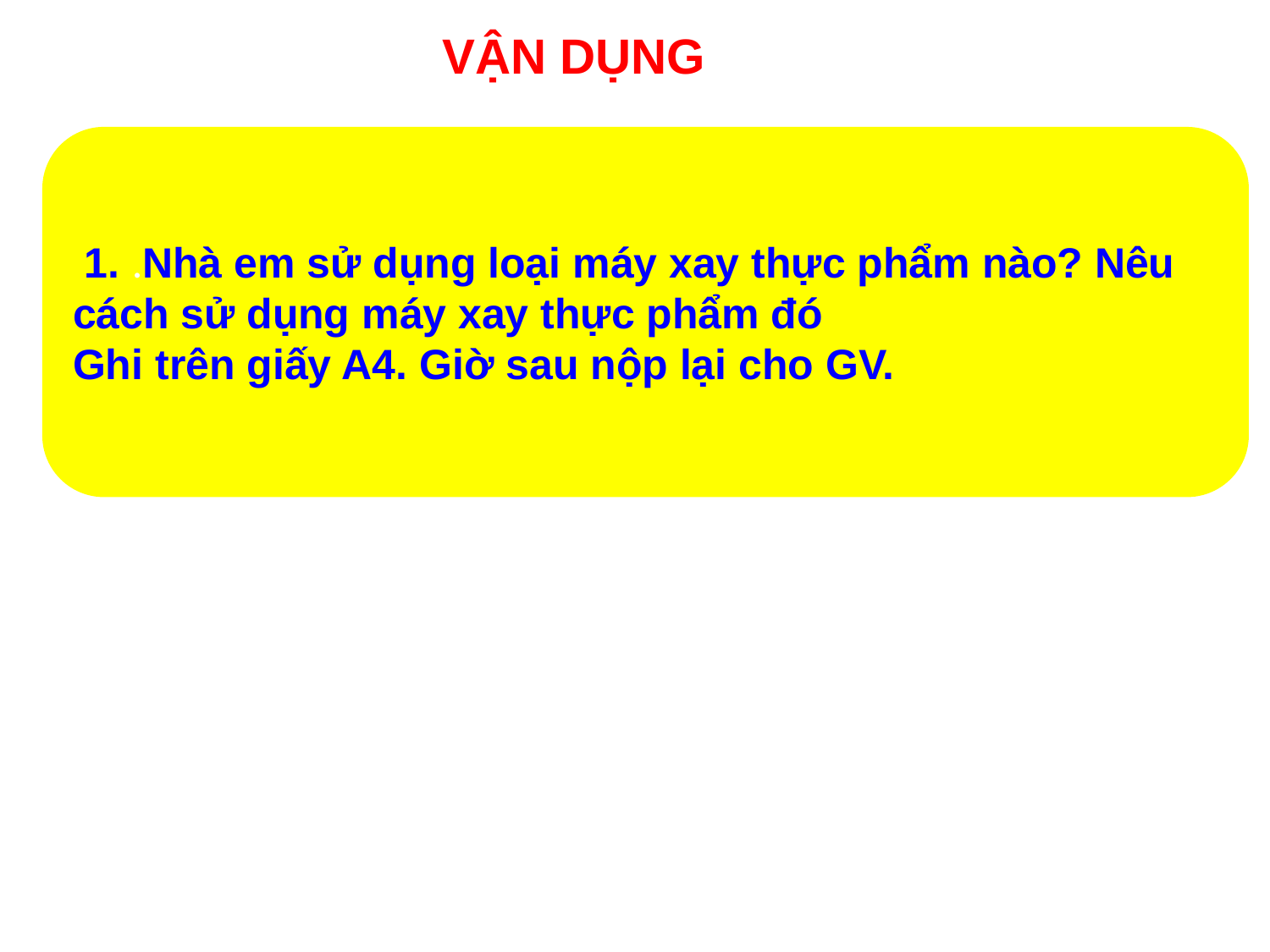

VẬN DỤNG
 1. .Nhà em sử dụng loại máy xay thực phẩm nào? Nêu cách sử dụng máy xay thực phẩm đó
Ghi trên giấy A4. Giờ sau nộp lại cho GV.